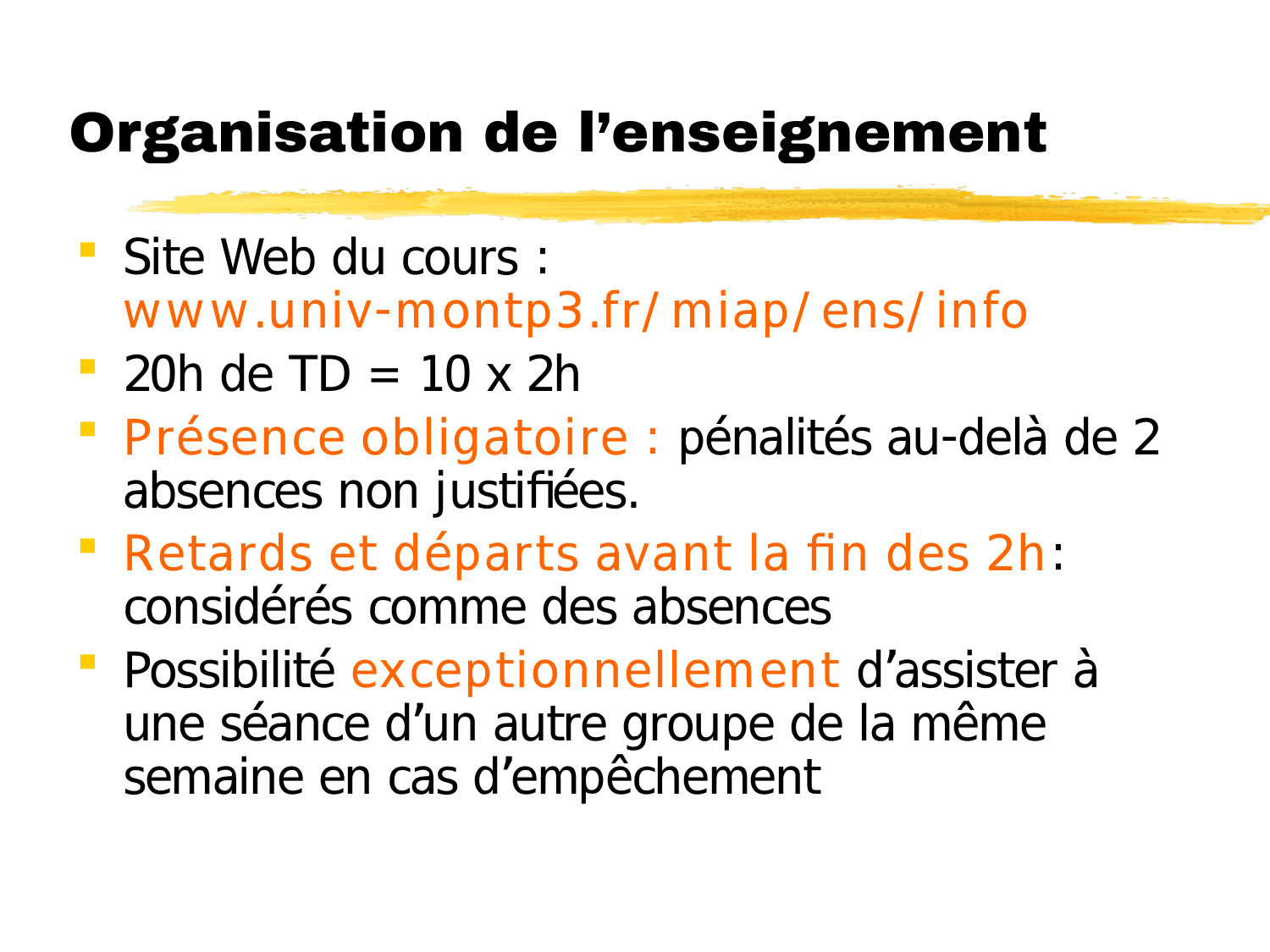

# Organisation de l’enseignement
Site Web du cours :
www.univ-montp3.fr/miap/ens/info
20h de TD = 10 x 2h
Présence obligatoire : pénalités au-delà de 2 absences non justifiées.
Retards et départs avant la fin des 2h: considérés comme des absences
Possibilité exceptionnellement d’assister à une séance d’un autre groupe de la même semaine en cas d’empêchement